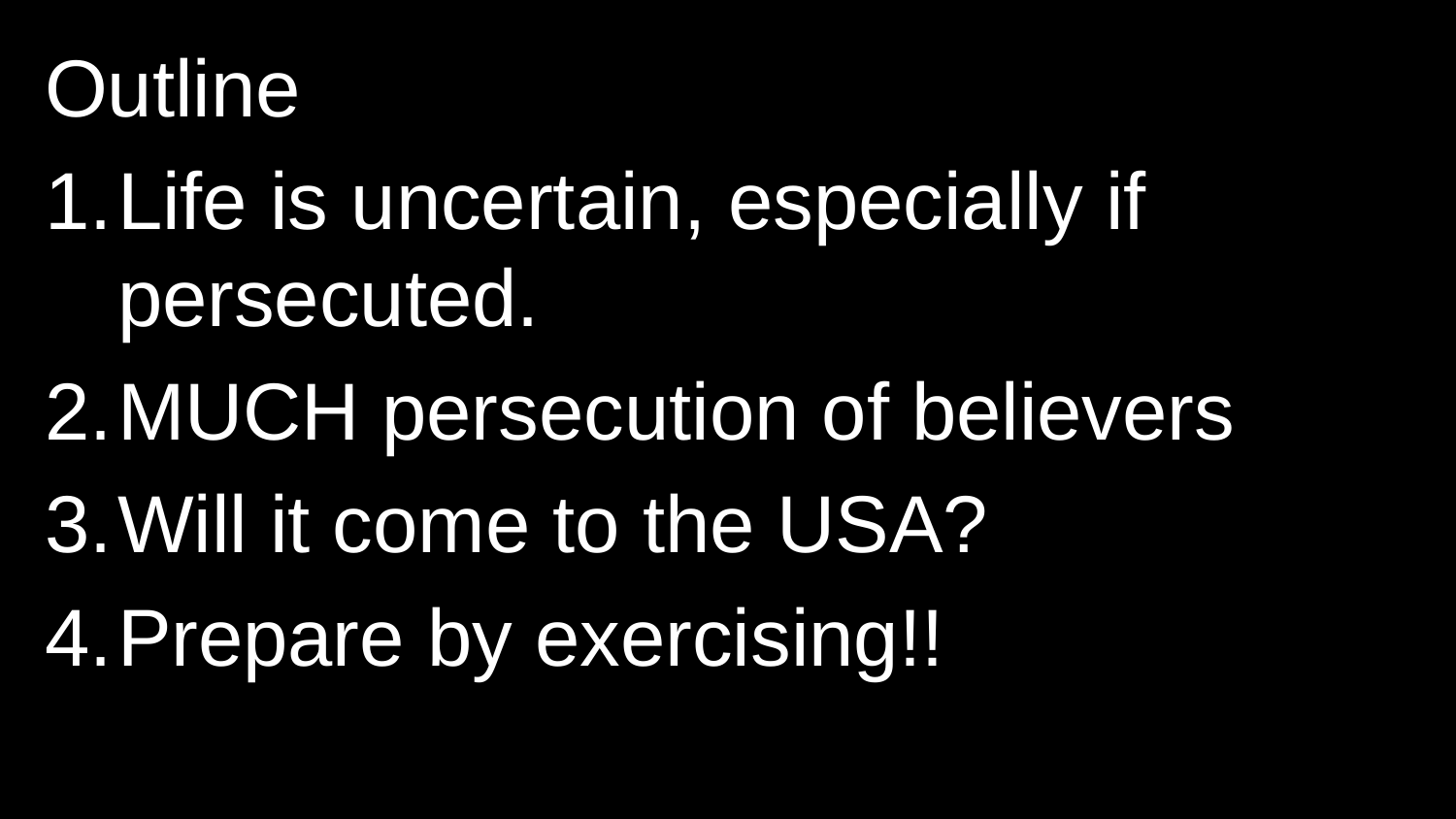

Outline
Life is uncertain, especially if persecuted.
MUCH persecution of believers
Will it come to the USA?
Prepare by exercising!!